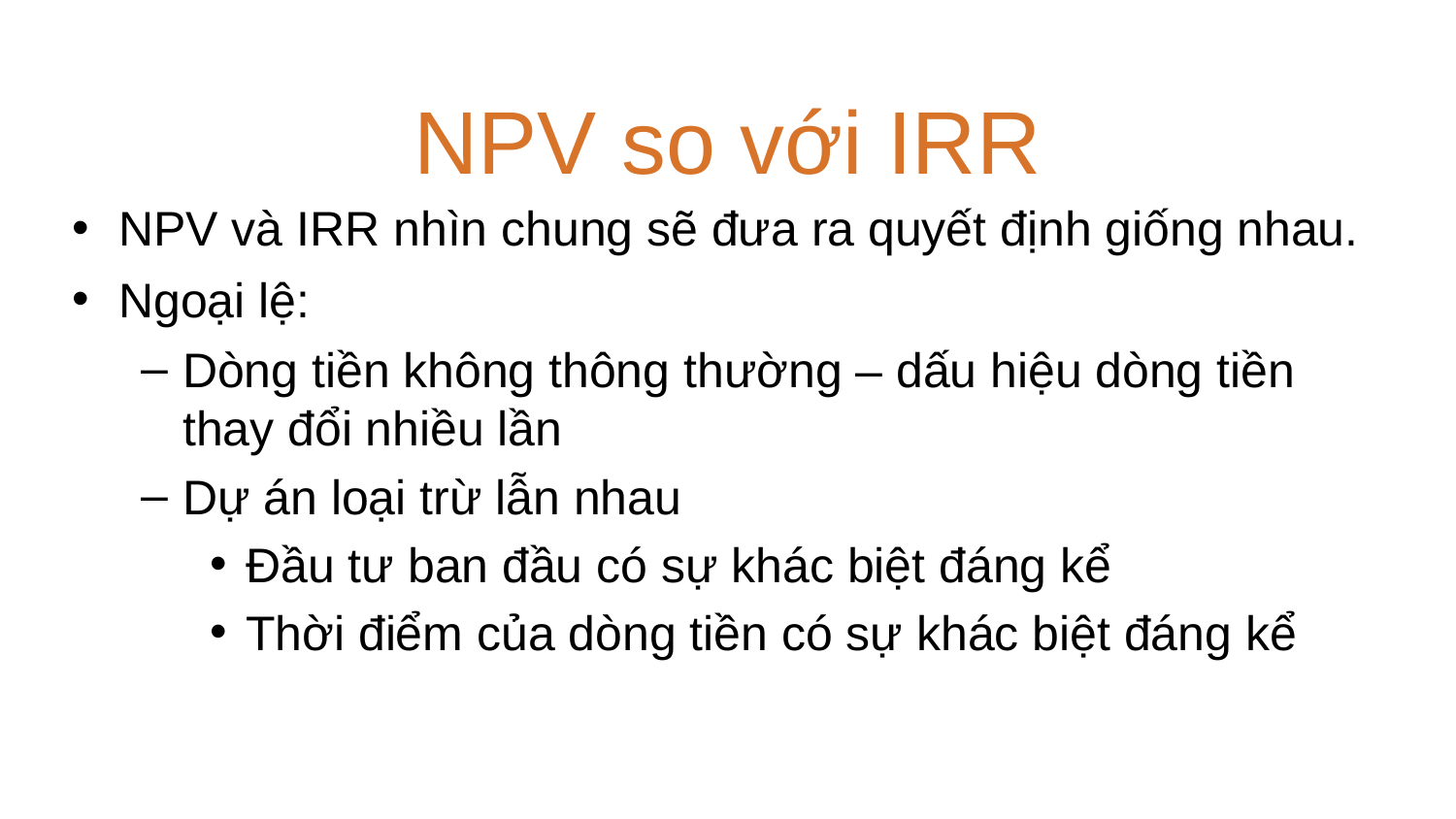

# NPV so với IRR
NPV và IRR nhìn chung sẽ đưa ra quyết định giống nhau.
Ngoại lệ:
Dòng tiền không thông thường – dấu hiệu dòng tiền thay đổi nhiều lần
Dự án loại trừ lẫn nhau
Đầu tư ban đầu có sự khác biệt đáng kể
Thời điểm của dòng tiền có sự khác biệt đáng kể